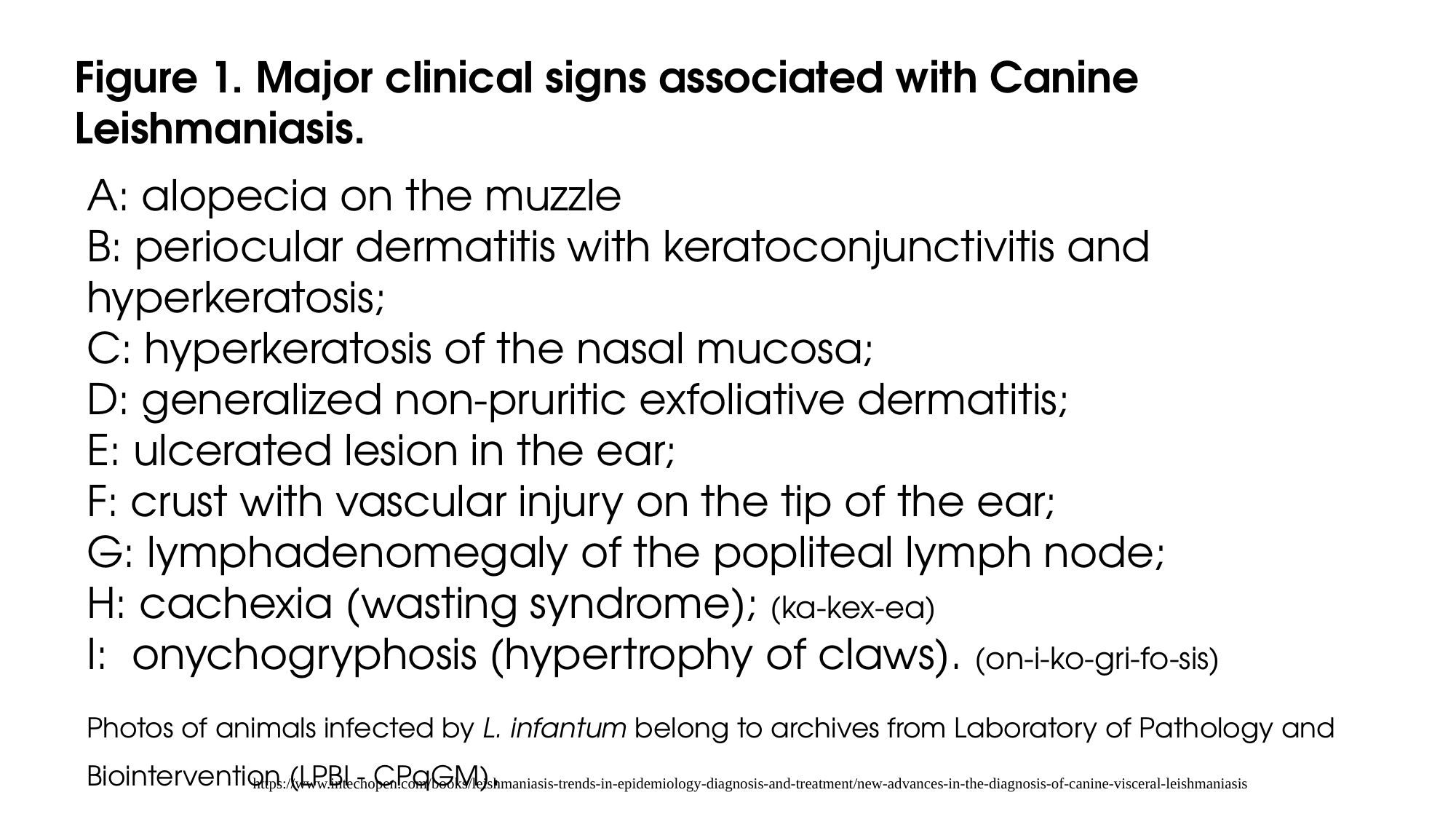

Figure 1. Major clinical signs associated with Canine Leishmaniasis.
A: alopecia on the muzzle
B: periocular dermatitis with keratoconjunctivitis and hyperkeratosis;
C: hyperkeratosis of the nasal mucosa;
D: generalized non-pruritic exfoliative dermatitis;
E: ulcerated lesion in the ear;
F: crust with vascular injury on the tip of the ear;
G: lymphadenomegaly of the popliteal lymph node;
H: cachexia (wasting syndrome); (ka-kex-ea)
I:  onychogryphosis (hypertrophy of claws). (on-i-ko-gri-fo-sis)

Photos of animals infected by L. infantum belong to archives from Laboratory of Pathology and Biointervention (LPBI - CPqGM).
https://www.intechopen.com/books/leishmaniasis-trends-in-epidemiology-diagnosis-and-treatment/new-advances-in-the-diagnosis-of-canine-visceral-leishmaniasis